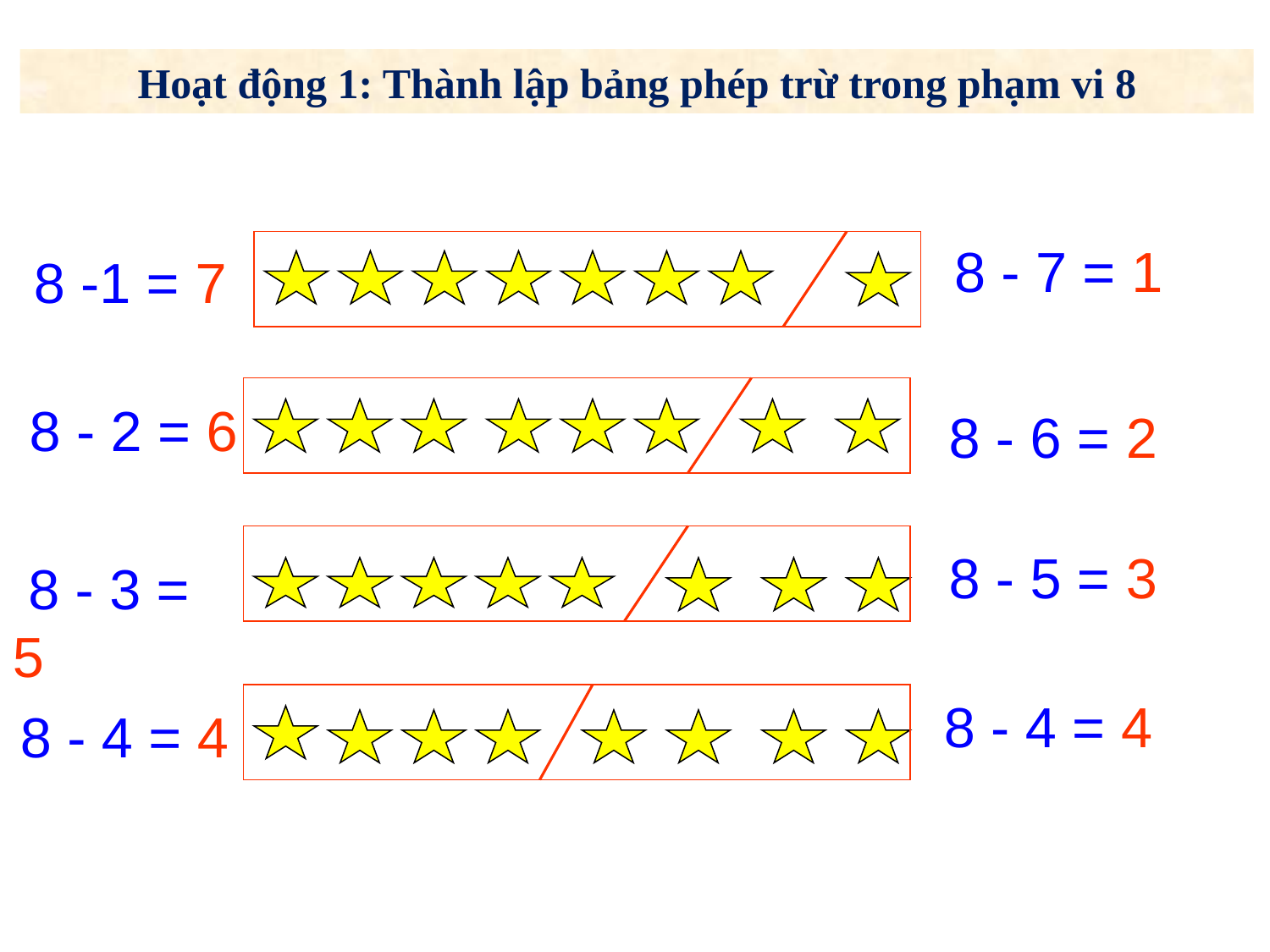

Hoạt động 1: Thành lập bảng phép trừ trong phạm vi 8
8 - 7 = 1

8 -1 = 7

8 - 2 = 6
 8 - 6 = 2

 8 - 5 = 3
 8 - 3 = 5

8 - 4 = 4
 8 - 4 = 4